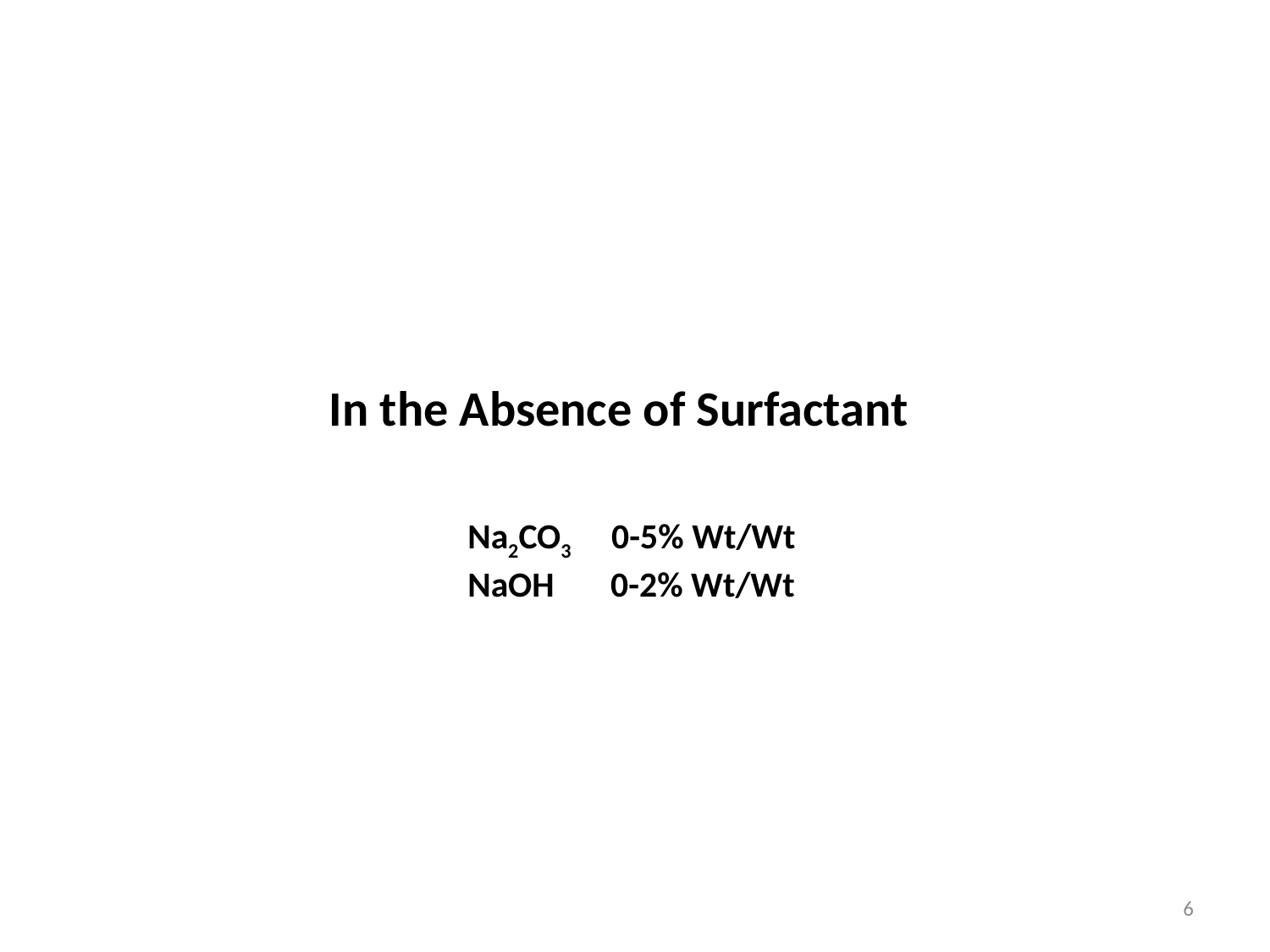

In the Absence of Surfactant
Na2CO3     0-5% Wt/Wt
NaOH       0-2% Wt/Wt
6